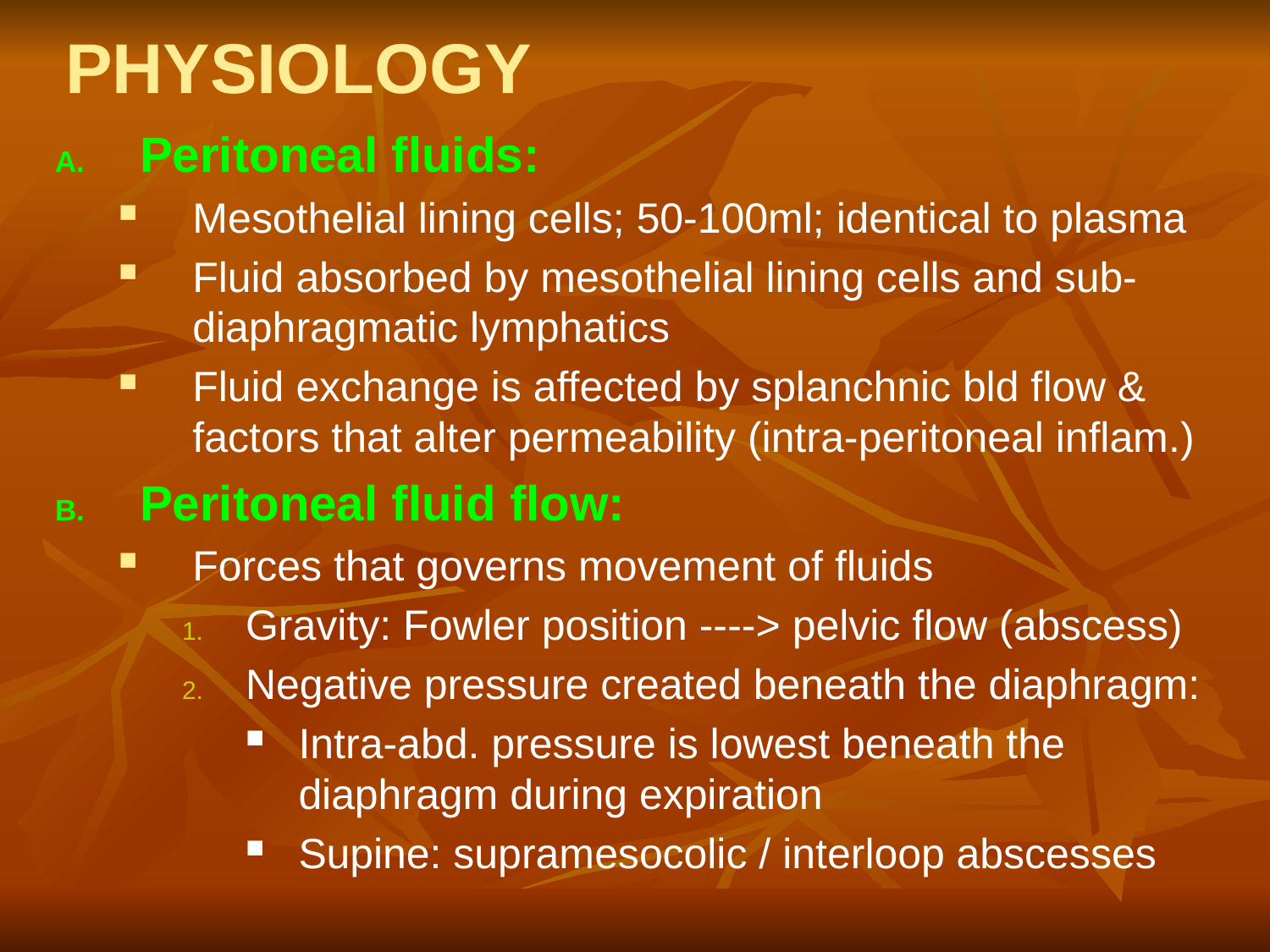

# PHYSIOLOGY
Peritoneal fluids:
Mesothelial lining cells; 50-100ml; identical to plasma
Fluid absorbed by mesothelial lining cells and sub-diaphragmatic lymphatics
Fluid exchange is affected by splanchnic bld flow & factors that alter permeability (intra-peritoneal inflam.)
Peritoneal fluid flow:
Forces that governs movement of fluids
Gravity: Fowler position ----> pelvic flow (abscess)
Negative pressure created beneath the diaphragm:
Intra-abd. pressure is lowest beneath the diaphragm during expiration
Supine: supramesocolic / interloop abscesses